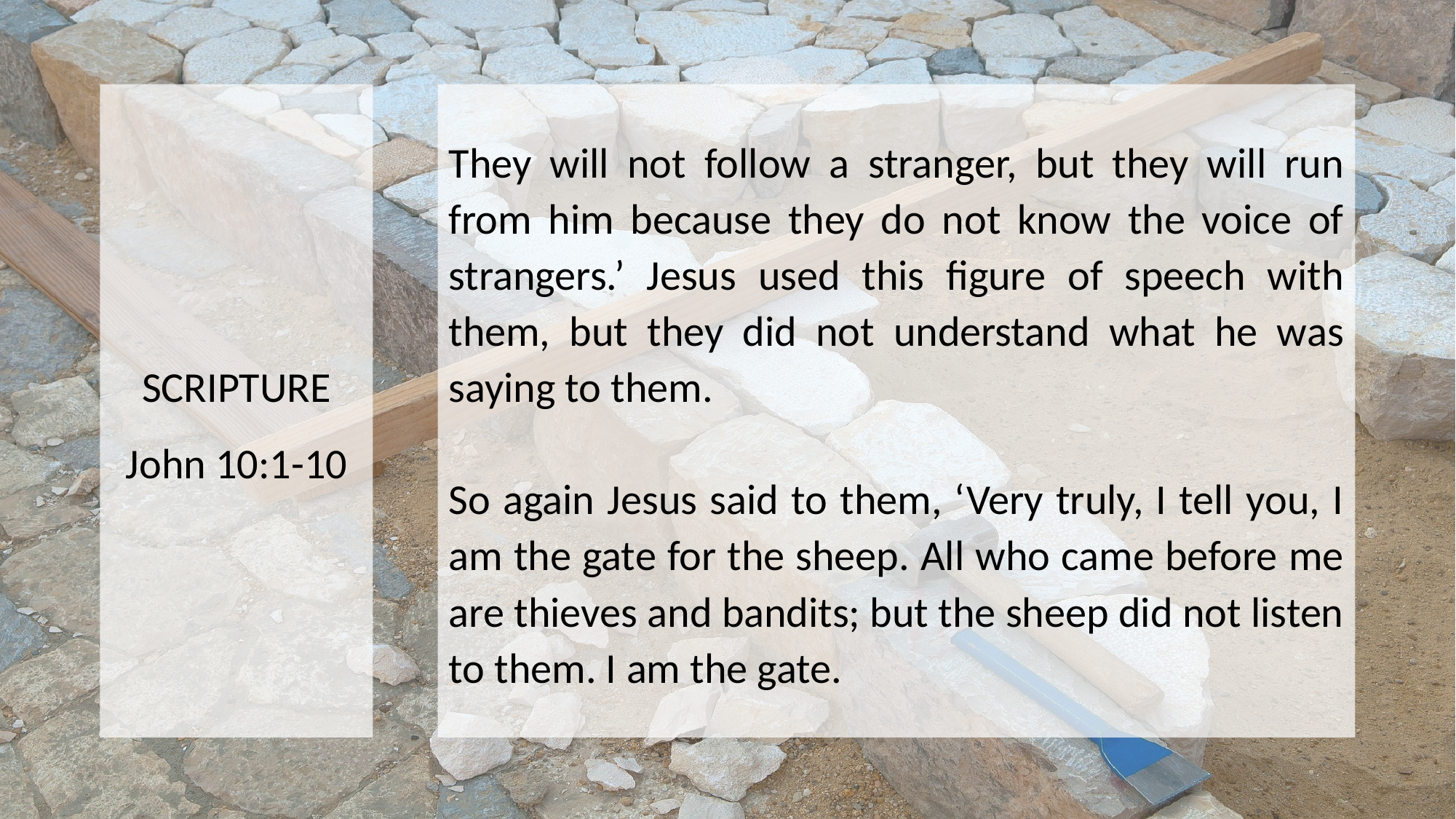

SCRIPTURE
John 10:1-10
They will not follow a stranger, but they will run from him because they do not know the voice of strangers.’ Jesus used this figure of speech with them, but they did not understand what he was saying to them.

So again Jesus said to them, ‘Very truly, I tell you, I am the gate for the sheep. All who came before me are thieves and bandits; but the sheep did not listen to them. I am the gate.